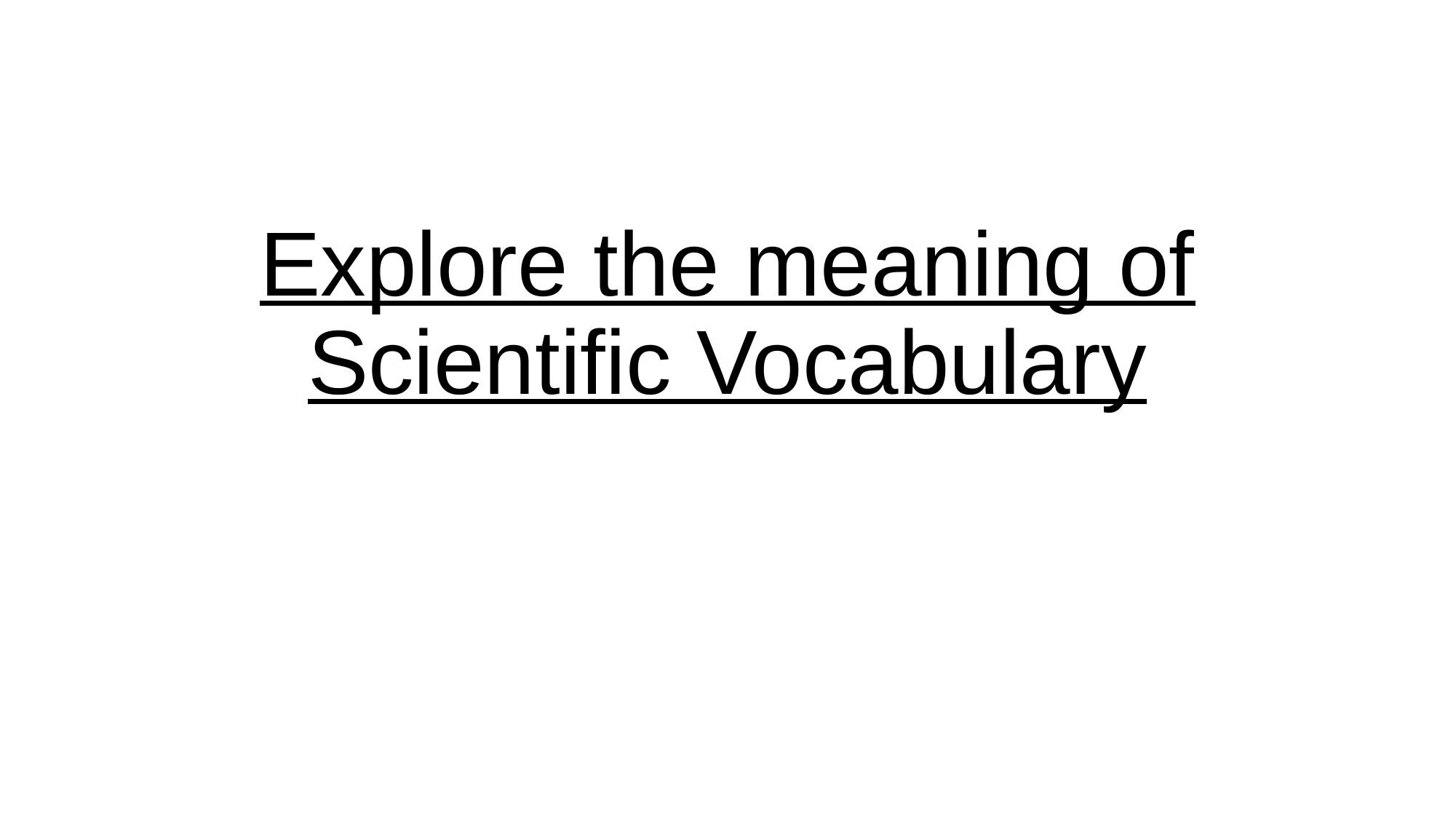

# Explore the meaning of Scientific Vocabulary